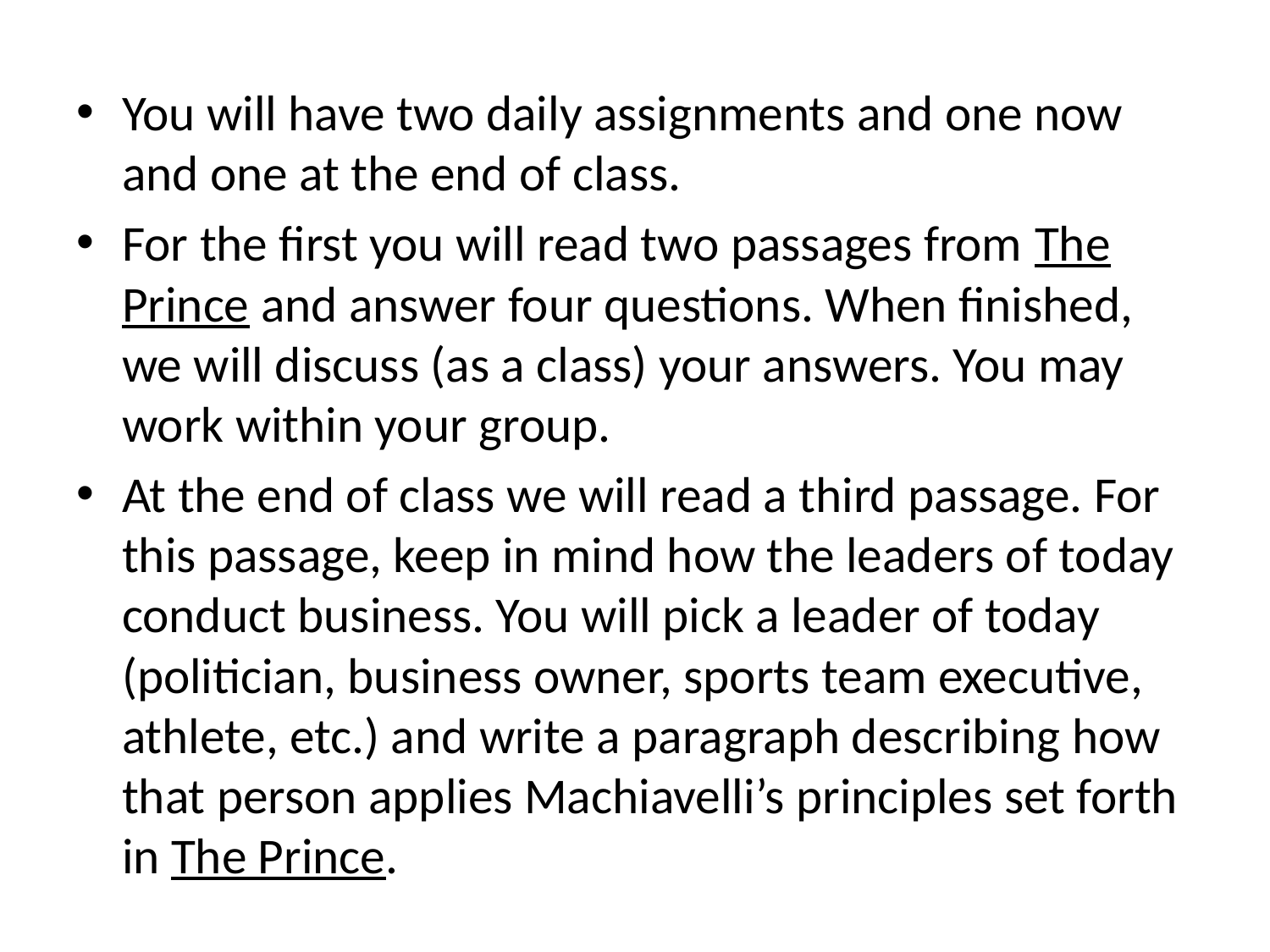

You will have two daily assignments and one now and one at the end of class.
For the first you will read two passages from The Prince and answer four questions. When finished, we will discuss (as a class) your answers. You may work within your group.
At the end of class we will read a third passage. For this passage, keep in mind how the leaders of today conduct business. You will pick a leader of today (politician, business owner, sports team executive, athlete, etc.) and write a paragraph describing how that person applies Machiavelli’s principles set forth in The Prince.